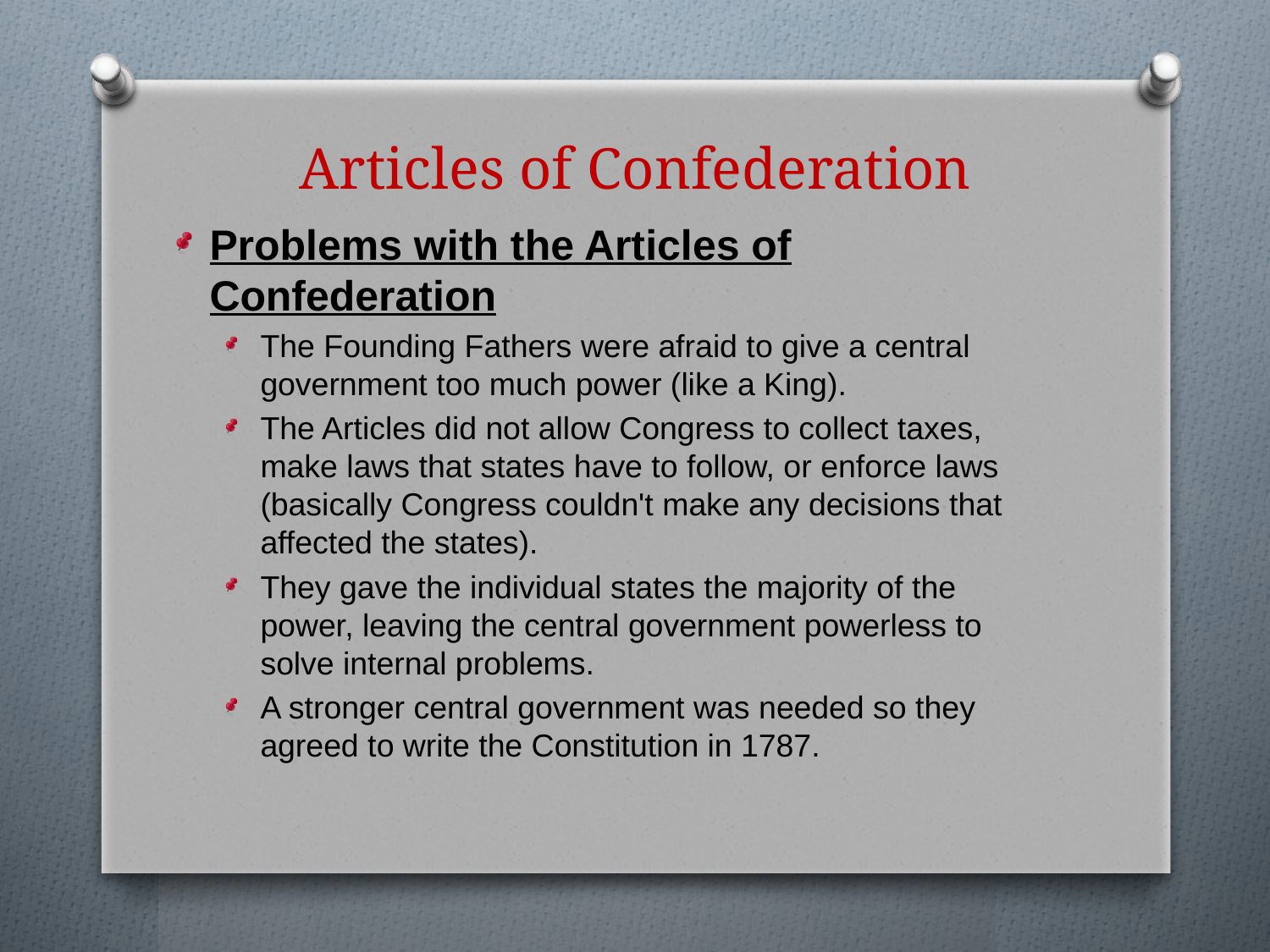

# Articles of Confederation
Problems with the Articles of Confederation
The Founding Fathers were afraid to give a central government too much power (like a King).
The Articles did not allow Congress to collect taxes, make laws that states have to follow, or enforce laws (basically Congress couldn't make any decisions that affected the states).
They gave the individual states the majority of the power, leaving the central government powerless to solve internal problems.
A stronger central government was needed so they agreed to write the Constitution in 1787.